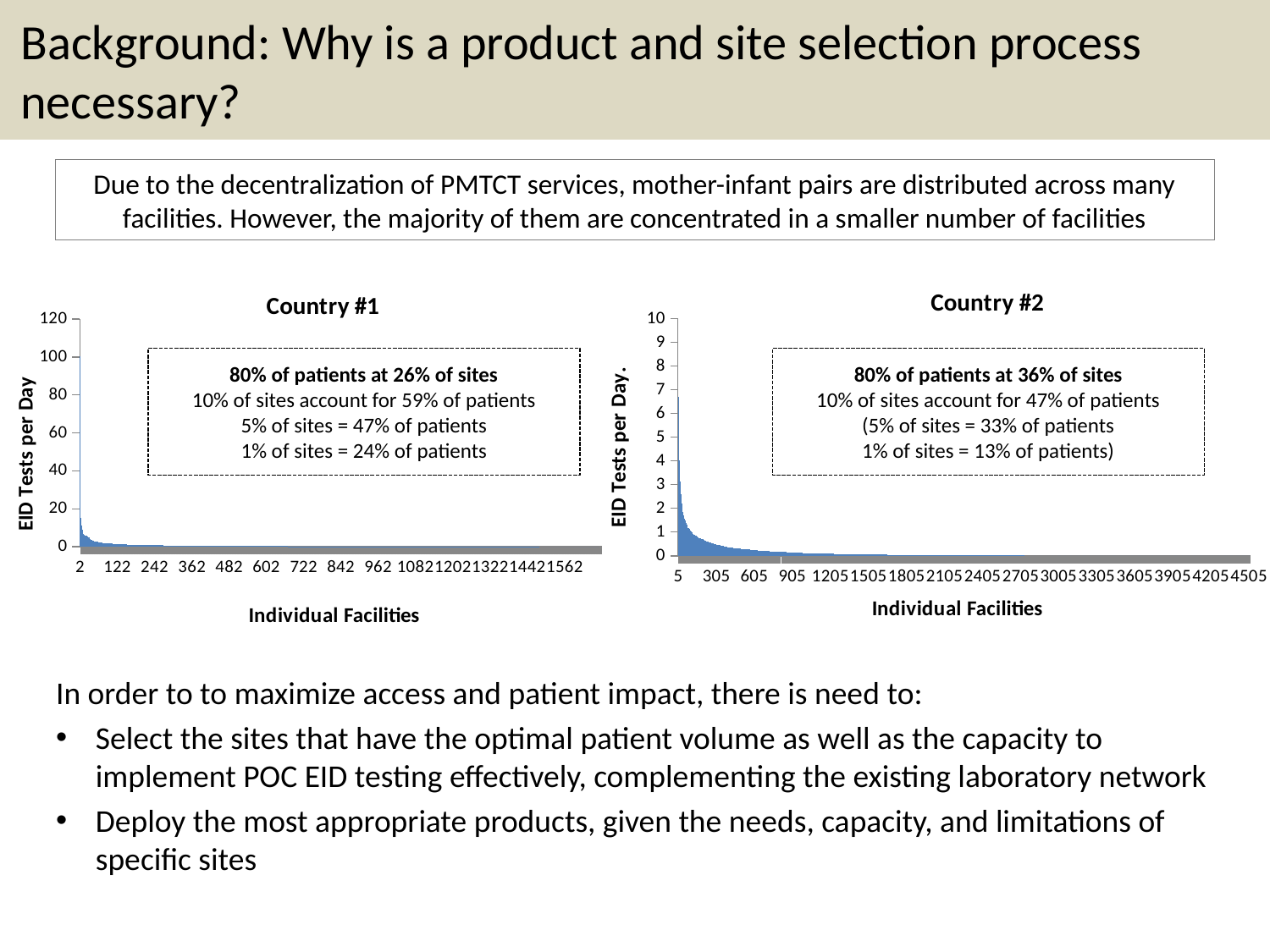

Background: Why is a product and site selection process necessary?
Due to the decentralization of PMTCT services, mother-infant pairs are distributed across many facilities. However, the majority of them are concentrated in a smaller number of facilities

### Chart: Country #1

| Category | EID Tests per Day |
|---|---|

### Chart: Country #2

| Category | EID Tests per Day |
|---|---|
80% of patients at 26% of sites
10% of sites account for 59% of patients
5% of sites = 47% of patients
1% of sites = 24% of patients
80% of patients at 36% of sites
10% of sites account for 47% of patients
(5% of sites = 33% of patients
1% of sites = 13% of patients)
In order to to maximize access and patient impact, there is need to:
Select the sites that have the optimal patient volume as well as the capacity to implement POC EID testing effectively, complementing the existing laboratory network
Deploy the most appropriate products, given the needs, capacity, and limitations of specific sites